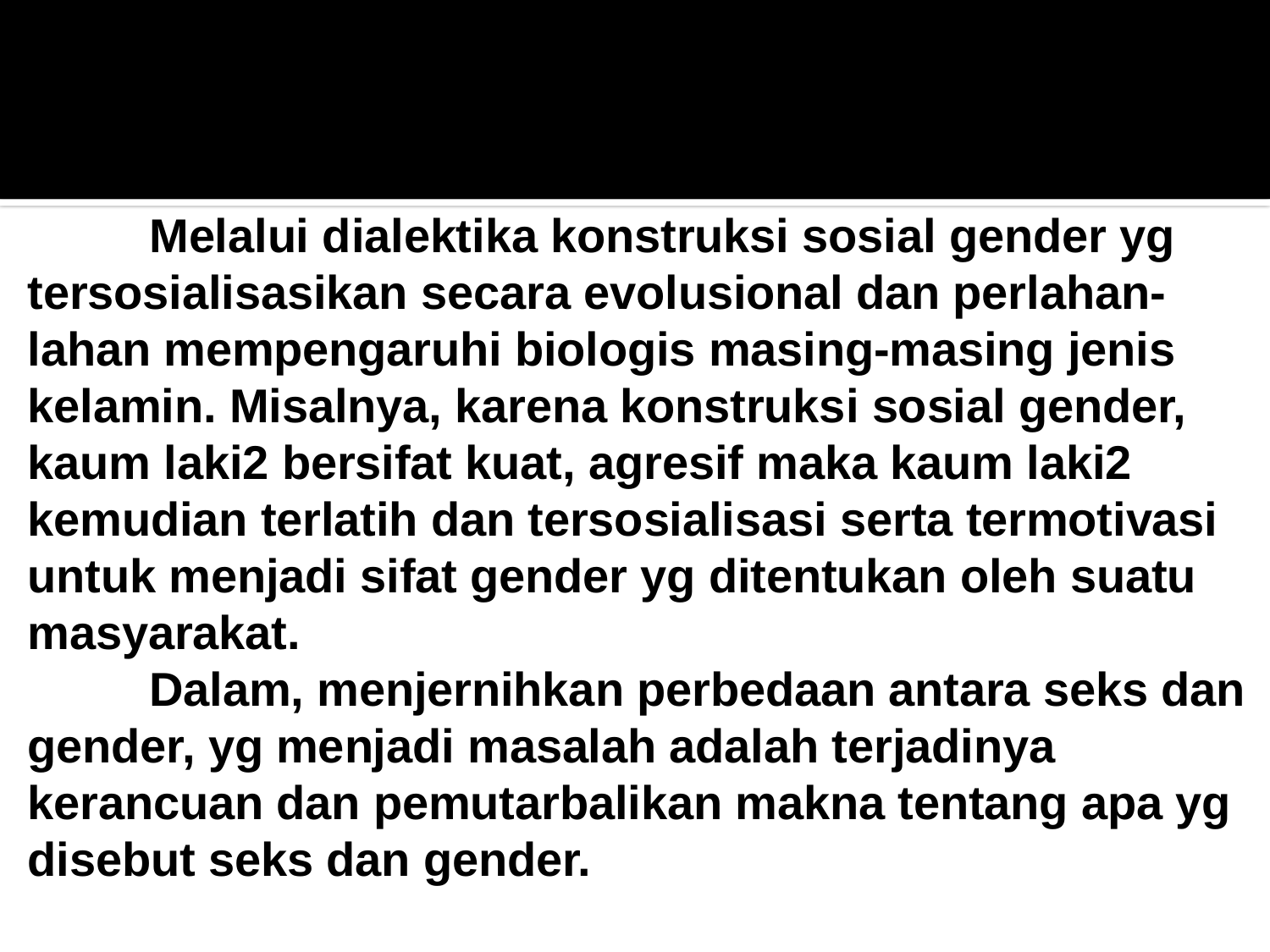

# Melalui dialektika konstruksi sosial gender yg tersosialisasikan secara evolusional dan perlahan-lahan mempengaruhi biologis masing-masing jenis kelamin. Misalnya, karena konstruksi sosial gender, kaum laki2 bersifat kuat, agresif maka kaum laki2 kemudian terlatih dan tersosialisasi serta termotivasi untuk menjadi sifat gender yg ditentukan oleh suatu masyarakat. Dalam, menjernihkan perbedaan antara seks dan gender, yg menjadi masalah adalah terjadinya kerancuan dan pemutarbalikan makna tentang apa yg disebut seks dan gender.